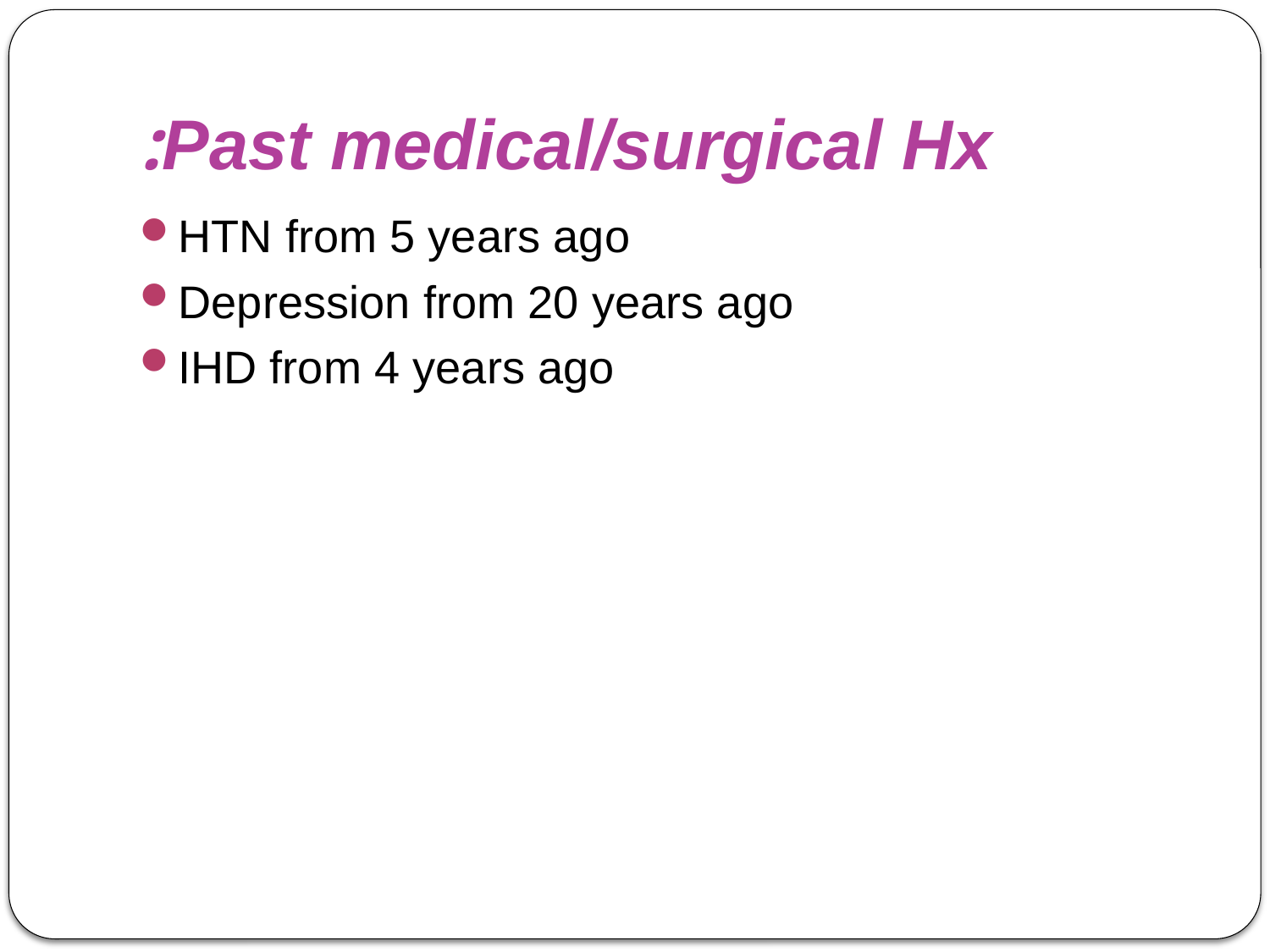

# Past medical/surgical Hx:
HTN from 5 years ago
Depression from 20 years ago
IHD from 4 years ago